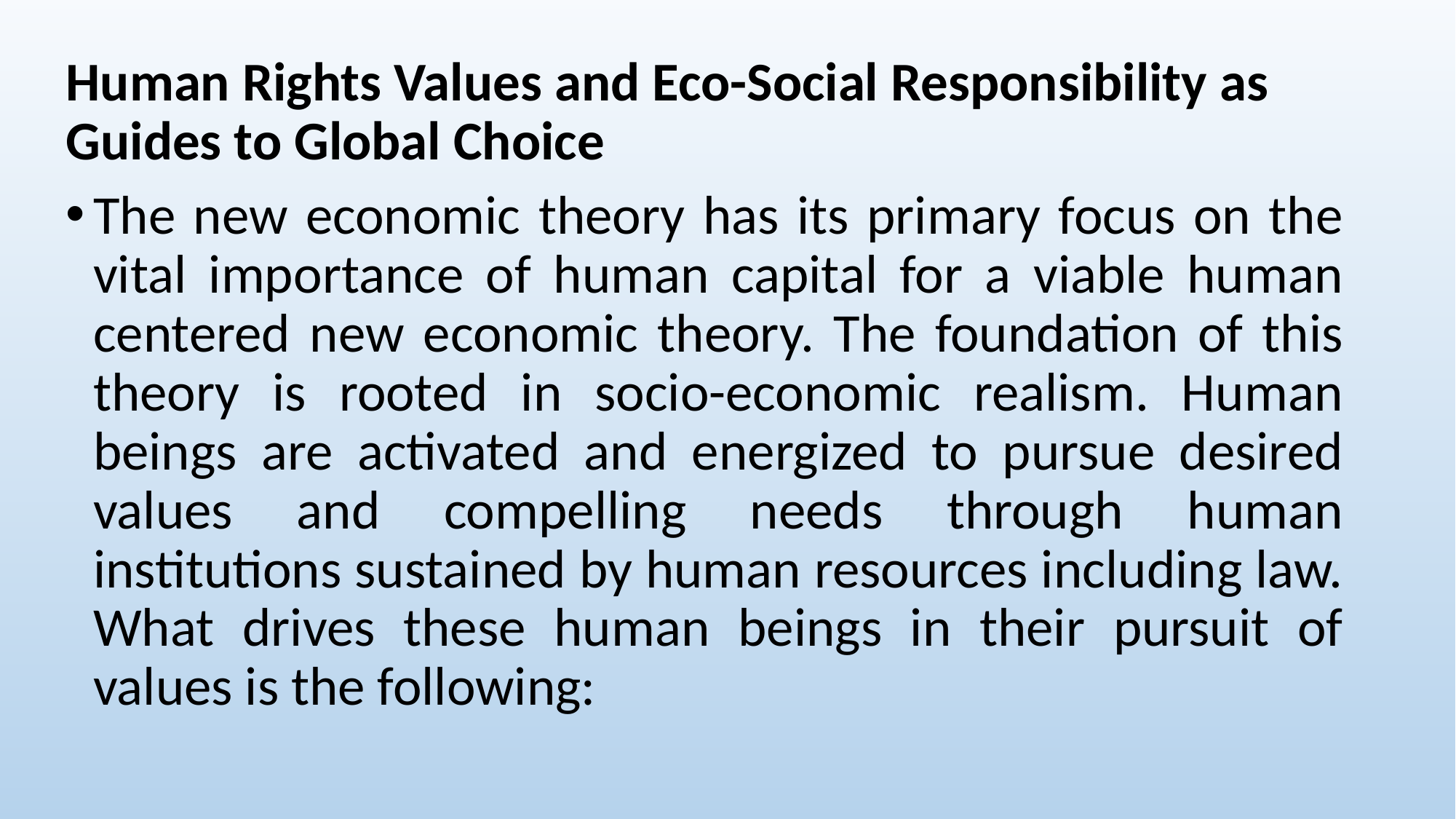

Human Rights Values and Eco-Social Responsibility as Guides to Global Choice
The new economic theory has its primary focus on the vital importance of human capital for a viable human centered new economic theory. The foundation of this theory is rooted in socio-economic realism. Human beings are activated and energized to pursue desired values and compelling needs through human institutions sustained by human resources including law. What drives these human beings in their pursuit of values is the following: